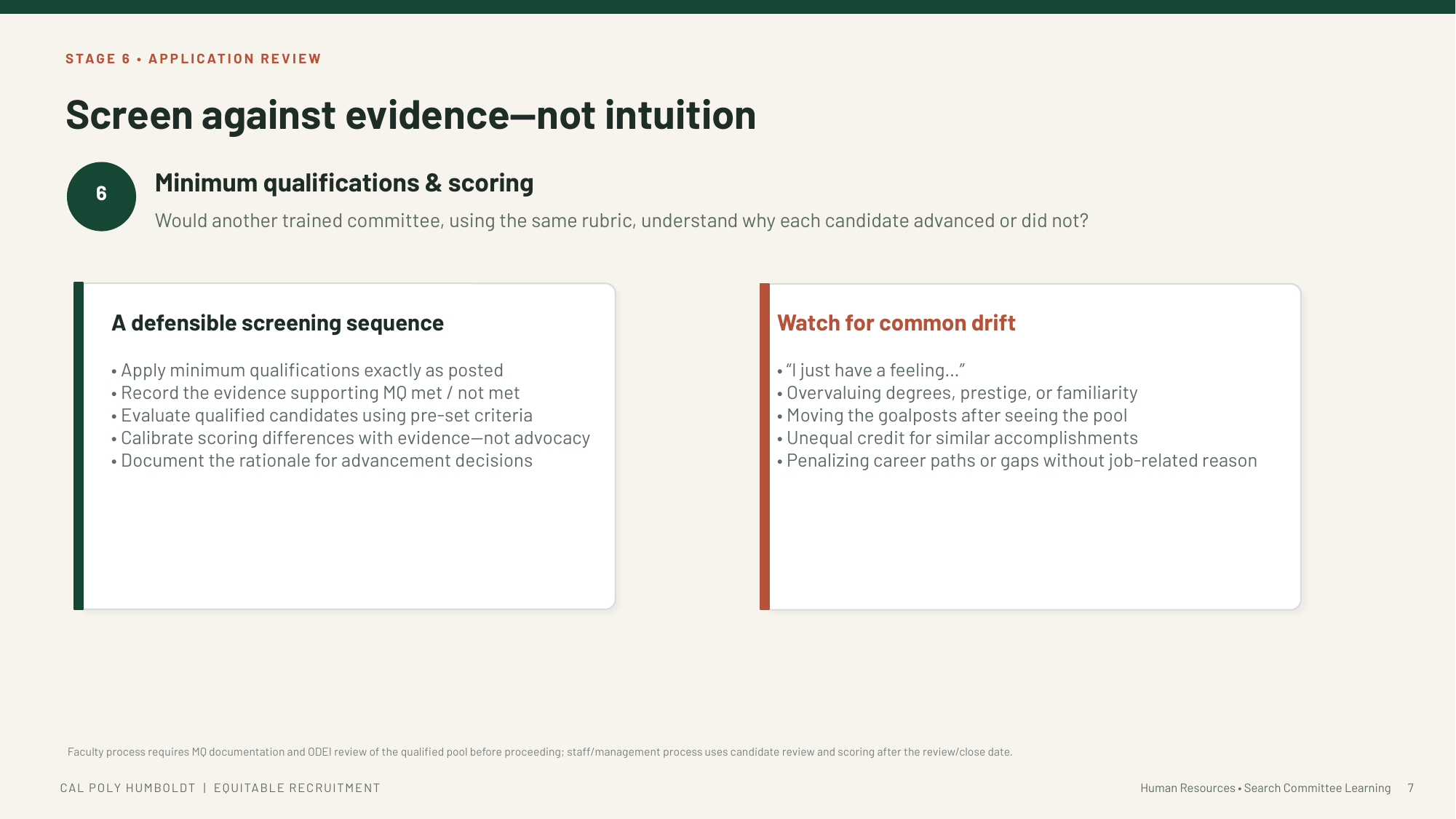

STAGE 6 • APPLICATION REVIEW
Screen against evidence—not intuition

Minimum qualifications & scoring
6
Would another trained committee, using the same rubric, understand why each candidate advanced or did not?

A defensible screening sequence
Watch for common drift
• Apply minimum qualifications exactly as posted
• Record the evidence supporting MQ met / not met
• Evaluate qualified candidates using pre-set criteria
• Calibrate scoring differences with evidence—not advocacy
• Document the rationale for advancement decisions

• “I just have a feeling…”
• Overvaluing degrees, prestige, or familiarity
• Moving the goalposts after seeing the pool
• Unequal credit for similar accomplishments
• Penalizing career paths or gaps without job-related reason

Faculty process requires MQ documentation and ODEI review of the qualified pool before proceeding; staff/management process uses candidate review and scoring after the review/close date.
7